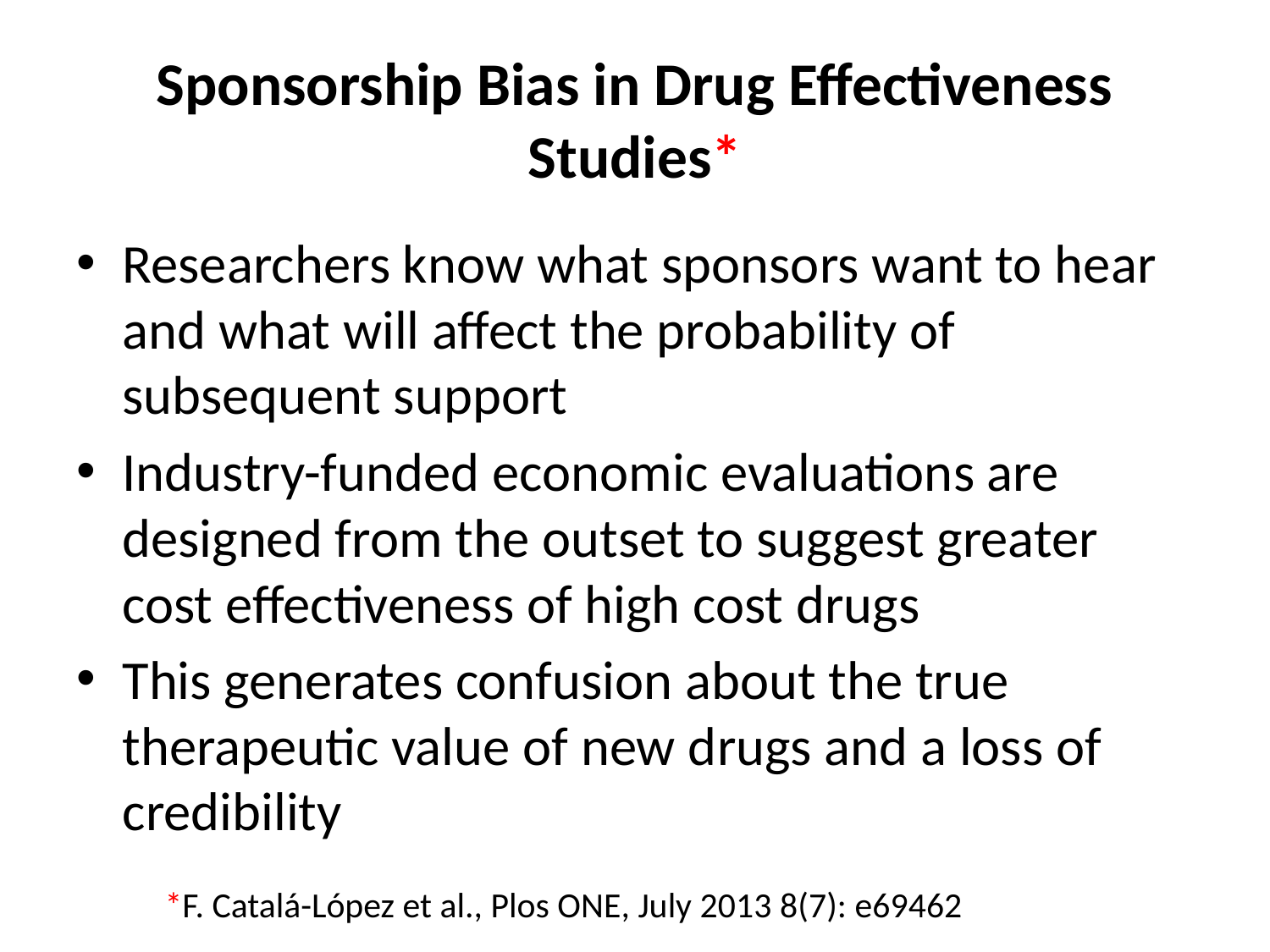

# Sponsorship Bias in Drug Effectiveness Studies*
Researchers know what sponsors want to hear and what will affect the probability of subsequent support
Industry-funded economic evaluations are designed from the outset to suggest greater cost effectiveness of high cost drugs
This generates confusion about the true therapeutic value of new drugs and a loss of  credibility
*F. Catalá-López et al., Plos ONE, July 2013 8(7): e69462
,